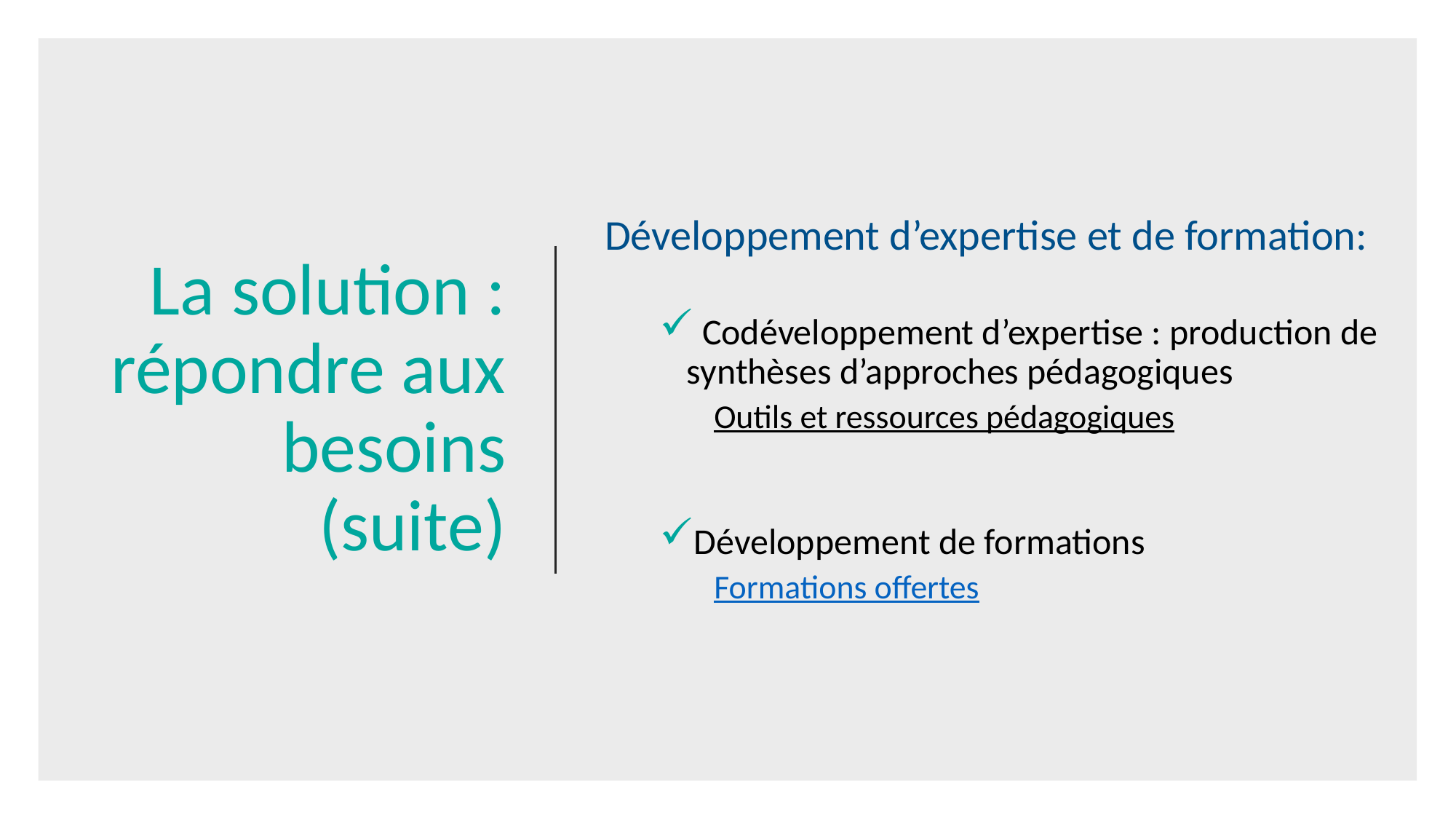

# La solution : répondre aux besoins (suite)
Développement d’expertise et de formation:

 Codéveloppement d’expertise : production de synthèses d’approches pédagogiques
Outils et ressources pédagogiques

Développement de formations
Formations offertes